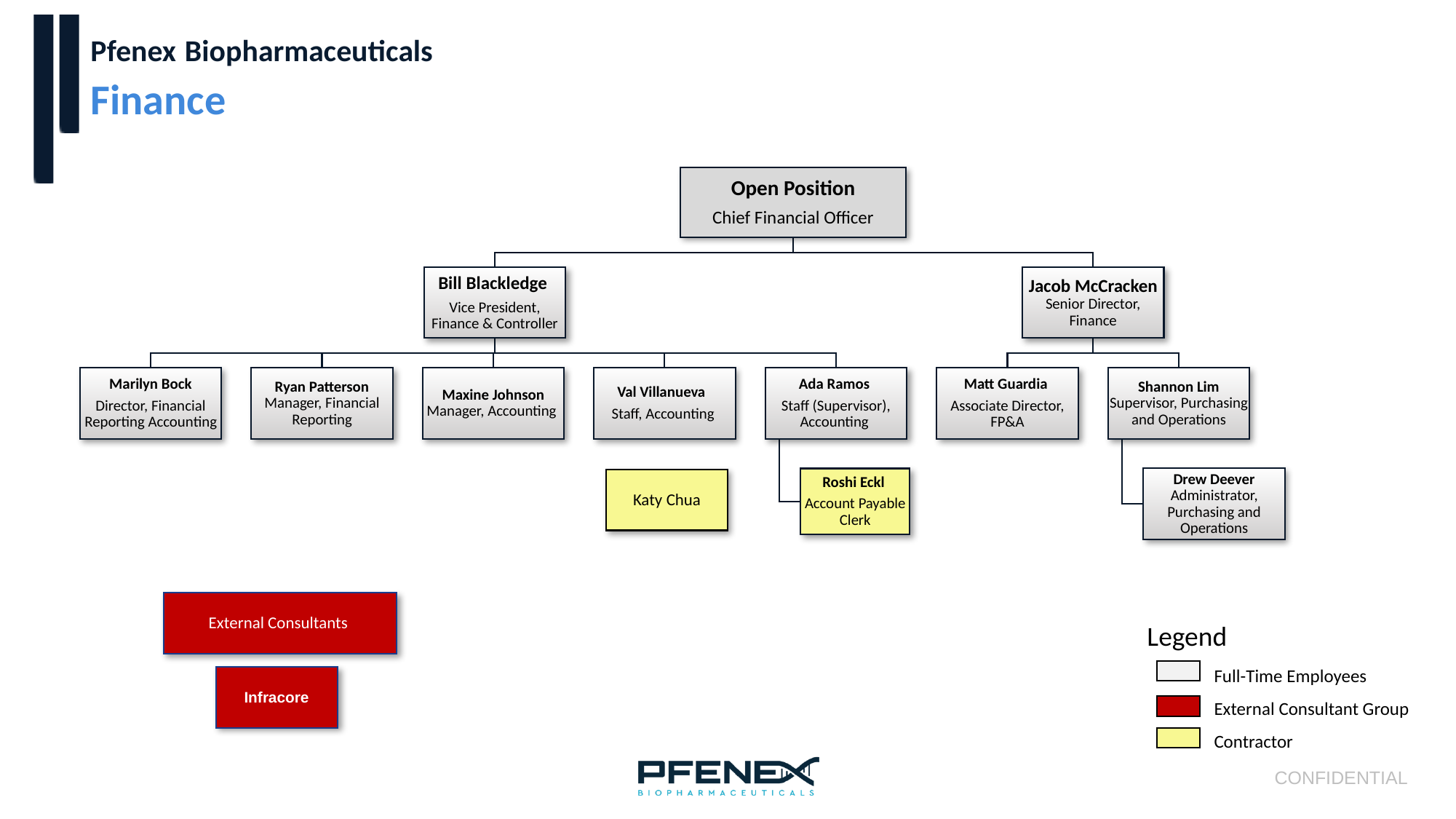

Open Position
Chief Financial Officer
Bill Blackledge
Vice President, Finance & Controller
Marilyn Bock
Director, Financial Reporting Accounting
Ryan Patterson Manager, Financial Reporting
Maxine Johnson Manager, Accounting
Val Villanueva
Staff, Accounting
Ada Ramos
Staff (Supervisor), Accounting
Roshi Eckl
Account Payable Clerk
Jacob McCracken Senior Director, Finance
Matt Guardia
Associate Director, FP&A
Shannon Lim Supervisor, Purchasing and Operations
Drew Deever Administrator, Purchasing and Operations
# Finance
Pfenex Biopharmaceuticals
Katy Chua
External Consultants
Infracore
Legend
Full-Time Employees
External Consultant Group
Contractor

CONFIDENTIAL